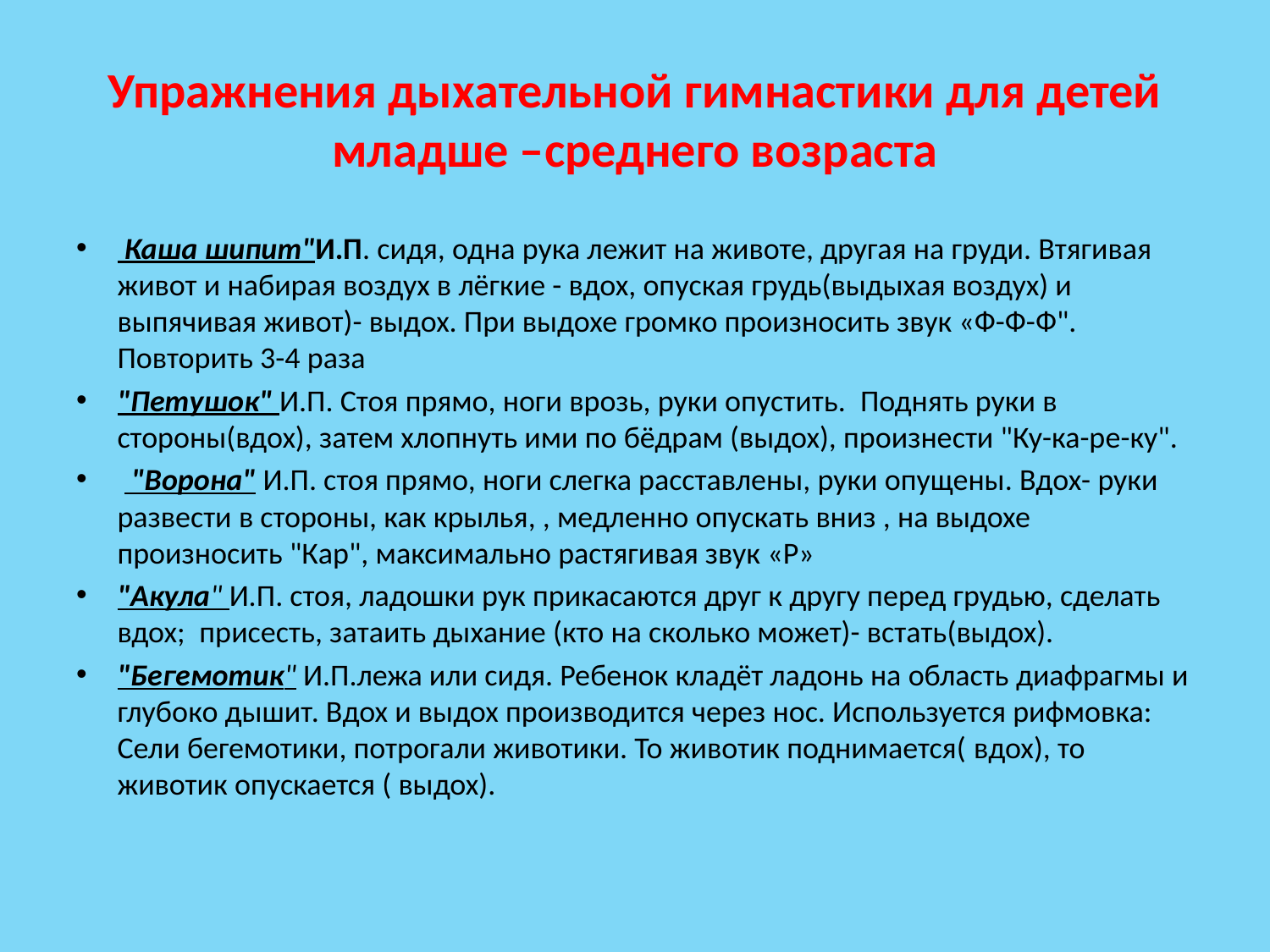

# Упражнения дыхательной гимнастики для детей младше –среднего возраста
 Каша шипит"И.П. сидя, одна рука лежит на животе, другая на груди. Втягивая живот и набирая воздух в лёгкие - вдох, опуская грудь(выдыхая воздух) и выпячивая живот)- выдох. При выдохе громко произносить звук «Ф-Ф-Ф". Повторить 3-4 раза
"Петушок" И.П. Стоя прямо, ноги врозь, руки опустить.  Поднять руки в стороны(вдох), затем хлопнуть ими по бёдрам (выдох), произнести "Ку-ка-ре-ку".
  "Ворона" И.П. стоя прямо, ноги слегка расставлены, руки опущены. Вдох- руки развести в стороны, как крылья, , медленно опускать вниз , на выдохе произносить "Кар", максимально растягивая звук «Р»
"Акула" И.П. стоя, ладошки рук прикасаются друг к другу перед грудью, сделать вдох;  присесть, затаить дыхание (кто на сколько может)- встать(выдох).
"Бегемотик" И.П.лежа или сидя. Ребенок кладёт ладонь на область диафрагмы и глубоко дышит. Вдох и выдох производится через нос. Используется рифмовка: Сели бегемотики, потрогали животики. То животик поднимается( вдох), то животик опускается ( выдох).